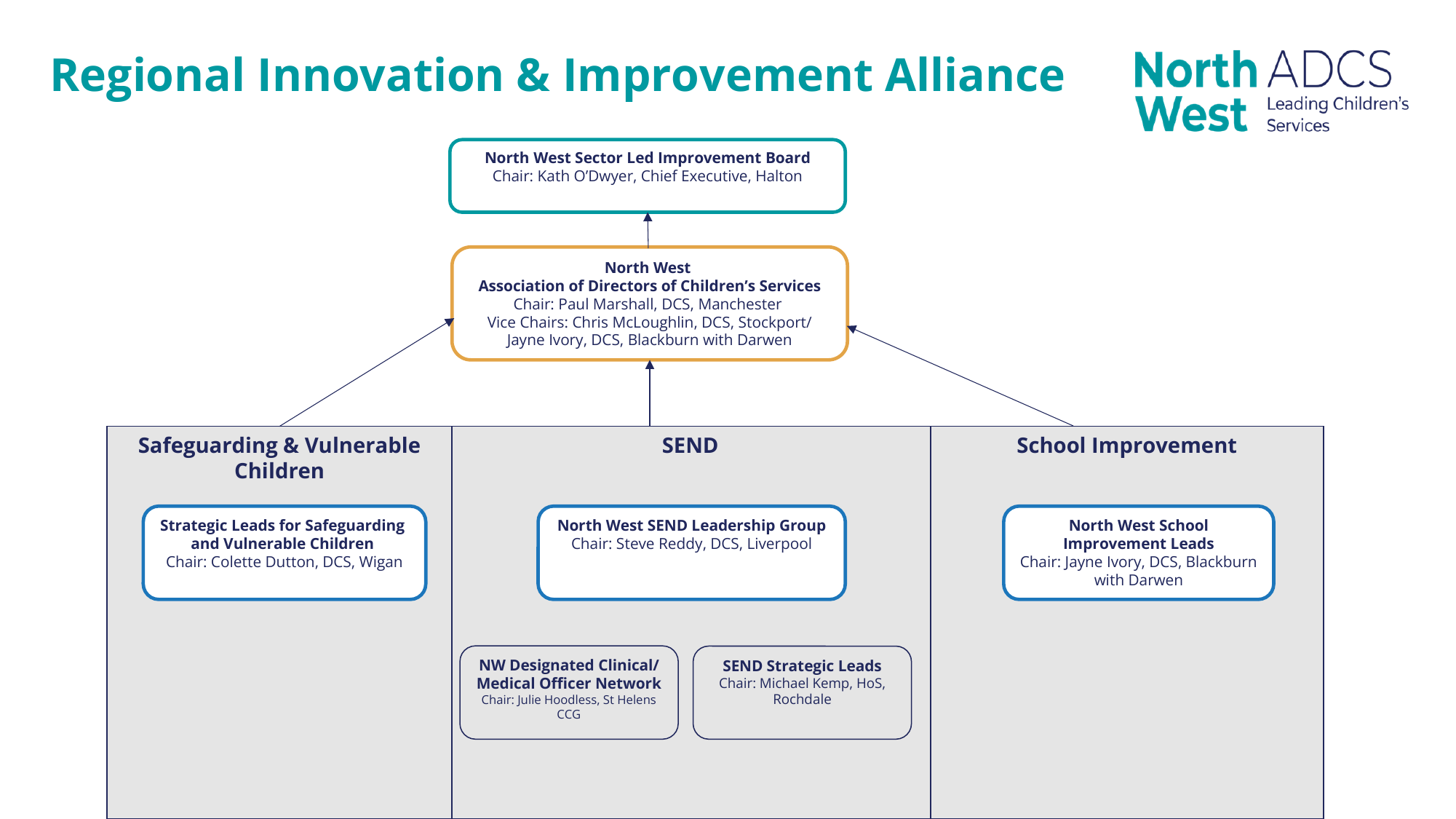

Regional Innovation & Improvement Alliance
North West Sector Led Improvement Board
Chair: Kath O’Dwyer, Chief Executive, Halton

North West
Association of Directors of Children’s Services
Chair: Paul Marshall, DCS, Manchester
Vice Chairs: Chris McLoughlin, DCS, Stockport/
Jayne Ivory, DCS, Blackburn with Darwen

Safeguarding & Vulnerable Children

SEND
School Improvement
Strategic Leads for Safeguarding  and Vulnerable Children
Chair: Colette Dutton, DCS, Wigan

North West SEND Leadership Group
Chair: Steve Reddy, DCS, Liverpool
North West School Improvement Leads
Chair: Jayne Ivory, DCS, Blackburn with Darwen
NW Designated Clinical/ Medical Officer Network
Chair: Julie Hoodless, St Helens CCG
SEND Strategic Leads
Chair: Michael Kemp, HoS, Rochdale